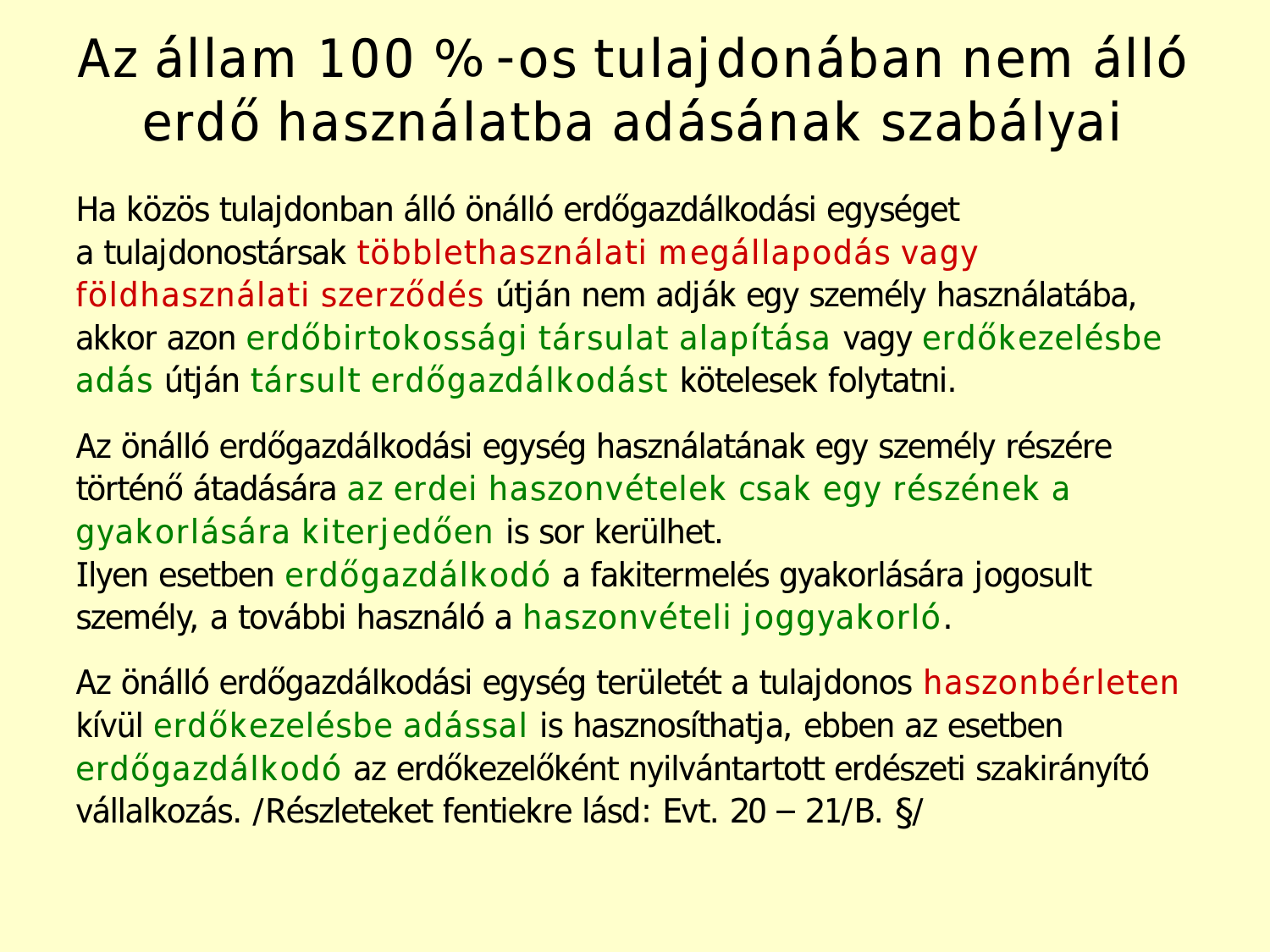

# Az állam 100 %-os tulajdonában nem álló erdő használatba adásának szabályai
Ha közös tulajdonban álló önálló erdőgazdálkodási egységet
a tulajdonostársak többlethasználati megállapodás vagy
földhasználati szerződés útján nem adják egy személy használatába,
akkor azon erdőbirtokossági társulat alapítása vagy erdőkezelésbe
adás útján társult erdőgazdálkodást kötelesek folytatni.

Az önálló erdőgazdálkodási egység használatának egy személy részére
történő átadására az erdei haszonvételek csak egy részének a
gyakorlására kiterjedően is sor kerülhet.
Ilyen esetben erdőgazdálkodó a fakitermelés gyakorlására jogosult
személy, a további használó a haszonvételi joggyakorló.

Az önálló erdőgazdálkodási egység területét a tulajdonos haszonbérleten
kívül erdőkezelésbe adással is hasznosíthatja, ebben az esetben
erdőgazdálkodó az erdőkezelőként nyilvántartott erdészeti szakirányító
vállalkozás. /Részleteket fentiekre lásd: Evt. 20 – 21/B. §/